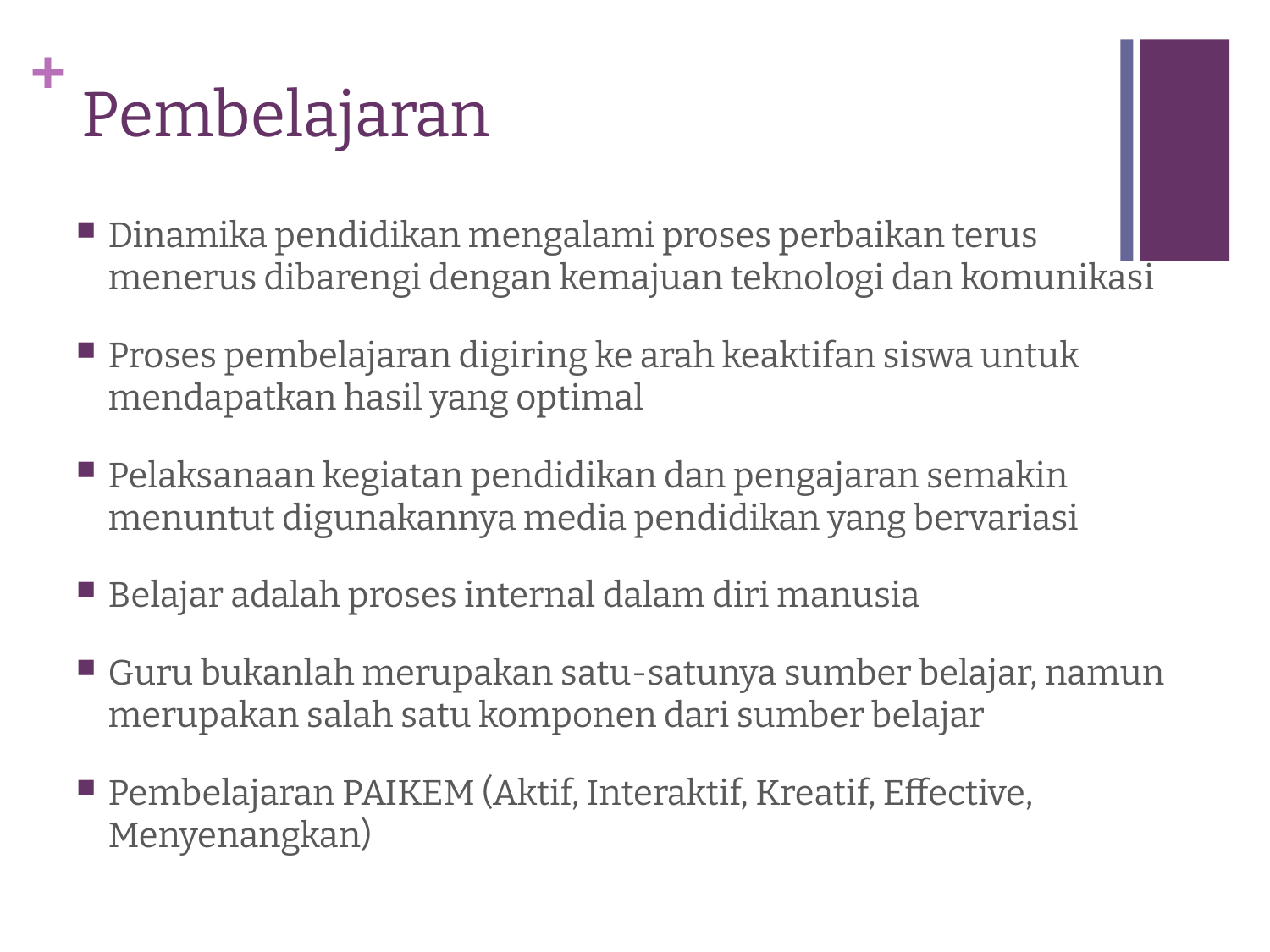

# Pembelajaran
Dinamika pendidikan mengalami proses perbaikan terus menerus dibarengi dengan kemajuan teknologi dan komunikasi
Proses pembelajaran digiring ke arah keaktifan siswa untuk mendapatkan hasil yang optimal
Pelaksanaan kegiatan pendidikan dan pengajaran semakin menuntut digunakannya media pendidikan yang bervariasi
Belajar adalah proses internal dalam diri manusia
Guru bukanlah merupakan satu-satunya sumber belajar, namun merupakan salah satu komponen dari sumber belajar
Pembelajaran PAIKEM (Aktif, Interaktif, Kreatif, Effective, Menyenangkan)